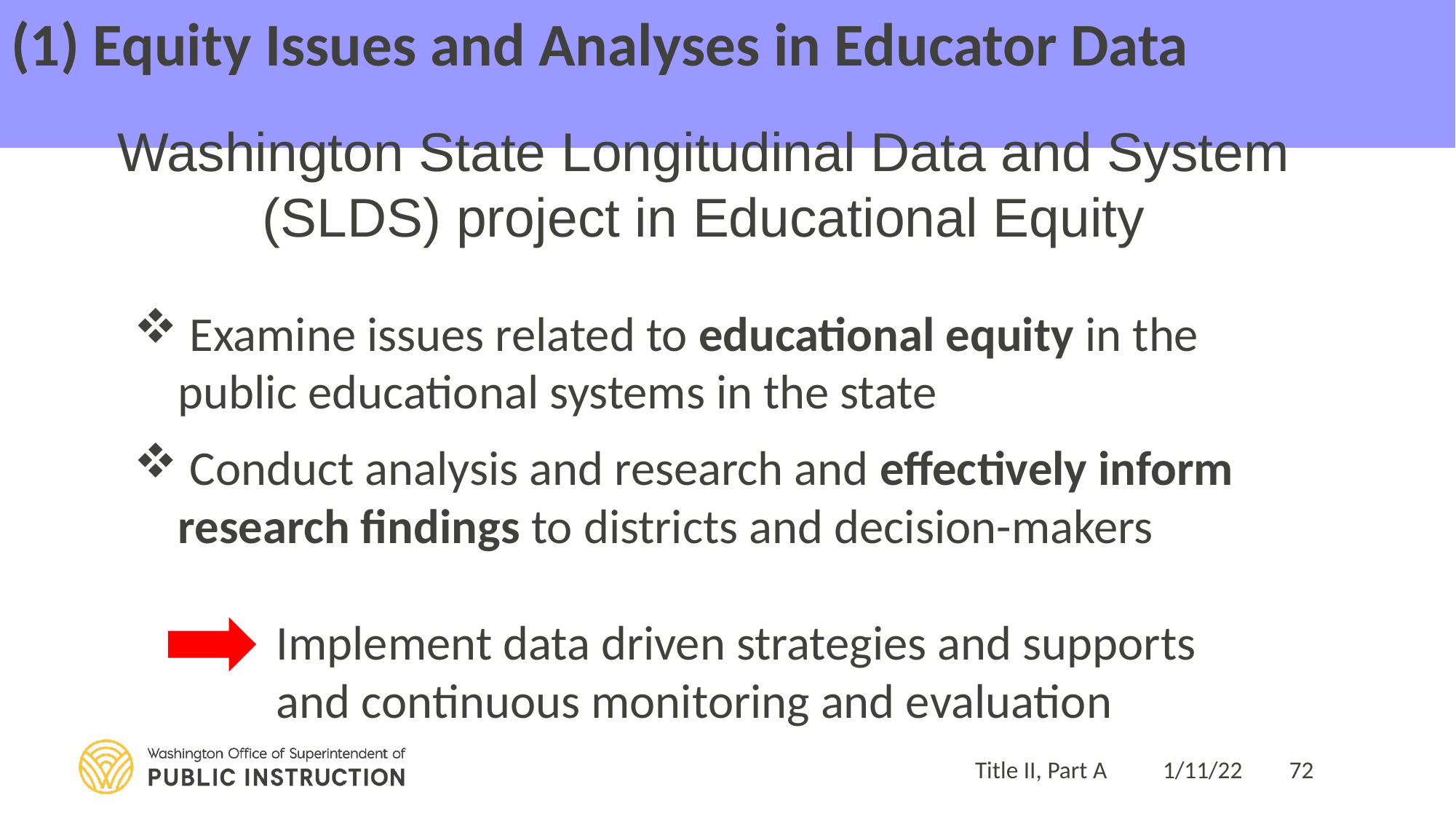

(1) Equity Issues and Analyses in Educator Data
Washington State Longitudinal Data and System (SLDS) project in Educational Equity
 Examine issues related to educational equity in the
    public educational systems in the state
 Conduct analysis and research and effectively inform
    research findings to districts and decision-makers

             Implement data driven strategies and supports
             and continuous monitoring and evaluation

Title II, Part A
1/11/22
72